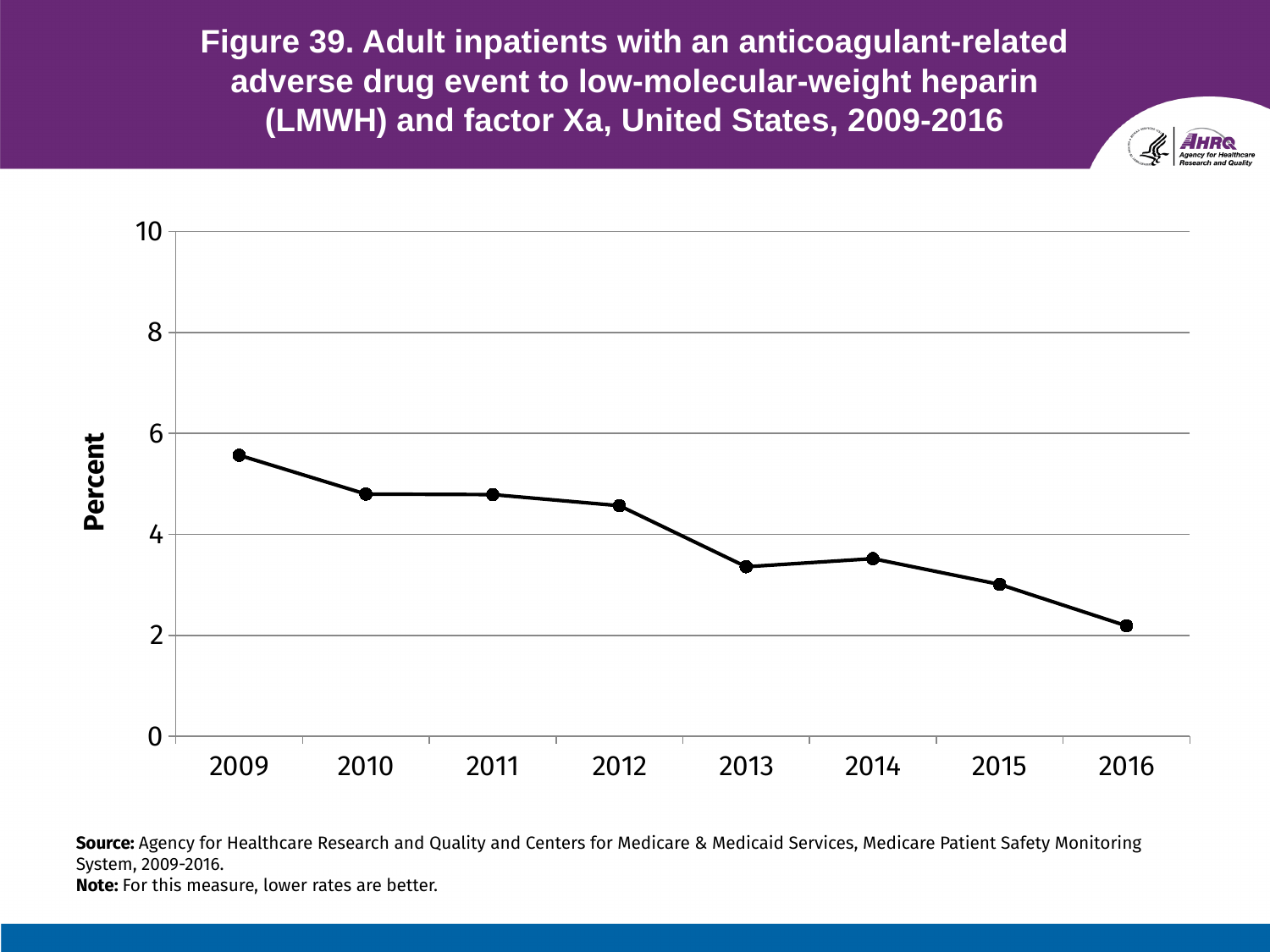

# Figure 39. Adult inpatients with an anticoagulant-related adverse drug event to low-molecular-weight heparin (LMWH) and factor Xa, United States, 2009-2016

[unsupported chart]

Source: Agency for Healthcare Research and Quality and Centers for Medicare & Medicaid Services, Medicare Patient Safety Monitoring System, 2009-2016.
Note: For this measure, lower rates are better.